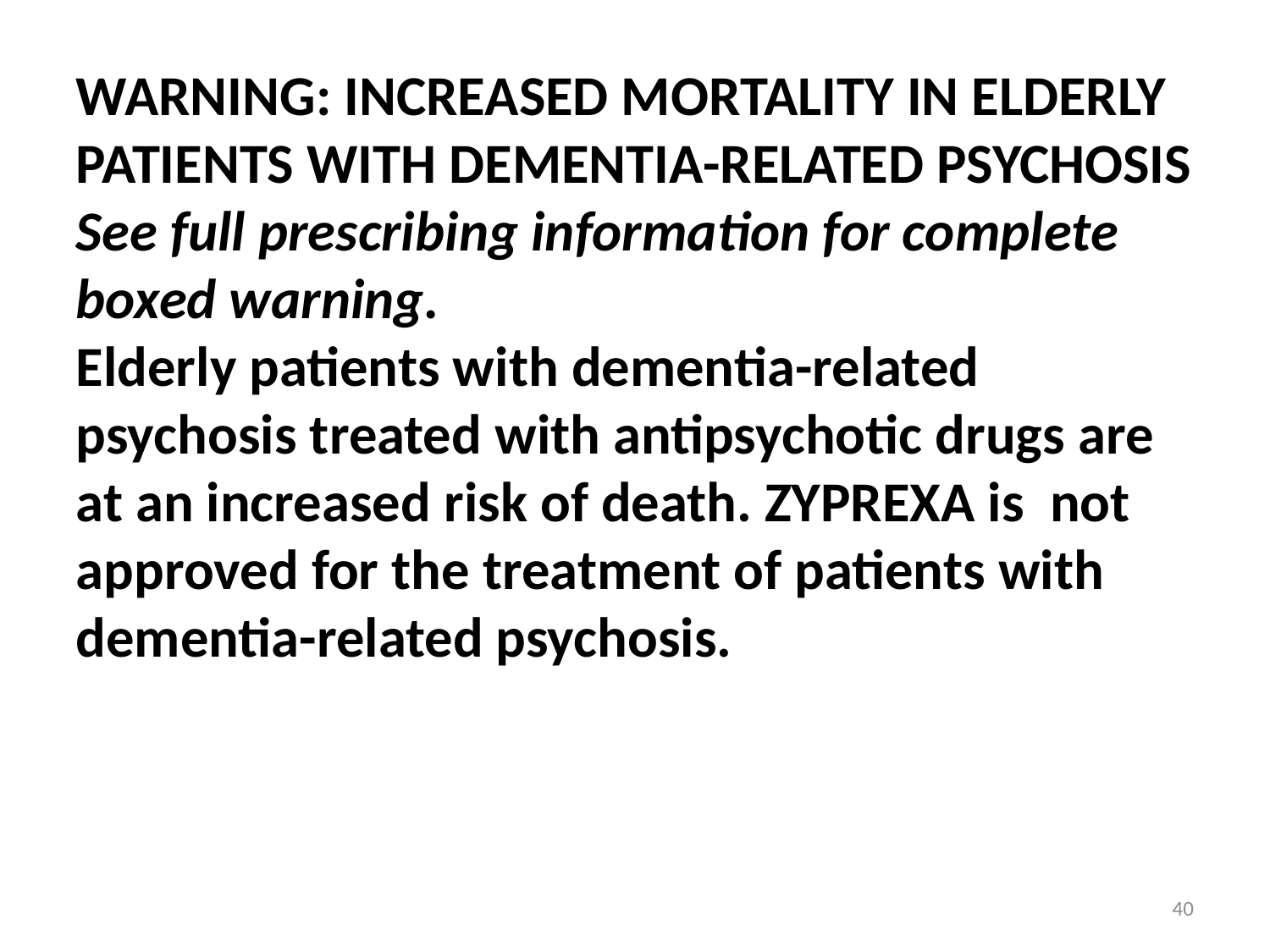

WARNING: INCREASED MORTALITY IN ELDERLY PATIENTS WITH DEMENTIA-RELATED PSYCHOSIS
See full prescribing information for complete boxed warning.
Elderly patients with dementia-related psychosis treated with antipsychotic drugs are at an increased risk of death. ZYPREXA is  not approved for the treatment of patients with dementia-related psychosis.
40